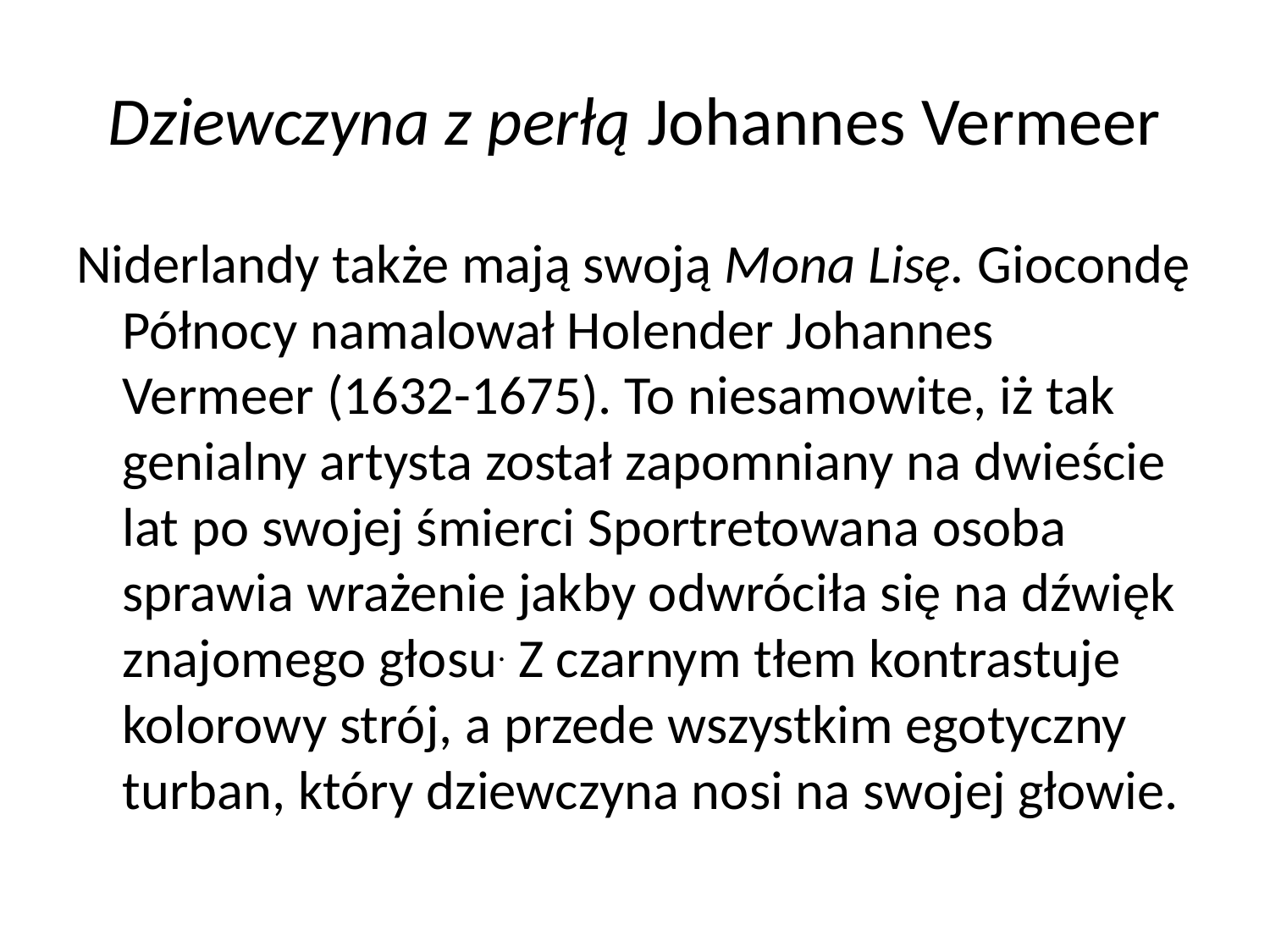

# Dziewczyna z perłą Johannes Vermeer
Niderlandy także mają swoją Mona Lisę. Giocondę Północy namalował Holender Johannes Vermeer (1632-1675). To niesamowite, iż tak genialny artysta został zapomniany na dwieście lat po swojej śmierci Sportretowana osoba sprawia wrażenie jakby odwróciła się na dźwięk znajomego głosu. Z czarnym tłem kontrastuje kolorowy strój, a przede wszystkim egotyczny turban, który dziewczyna nosi na swojej głowie.